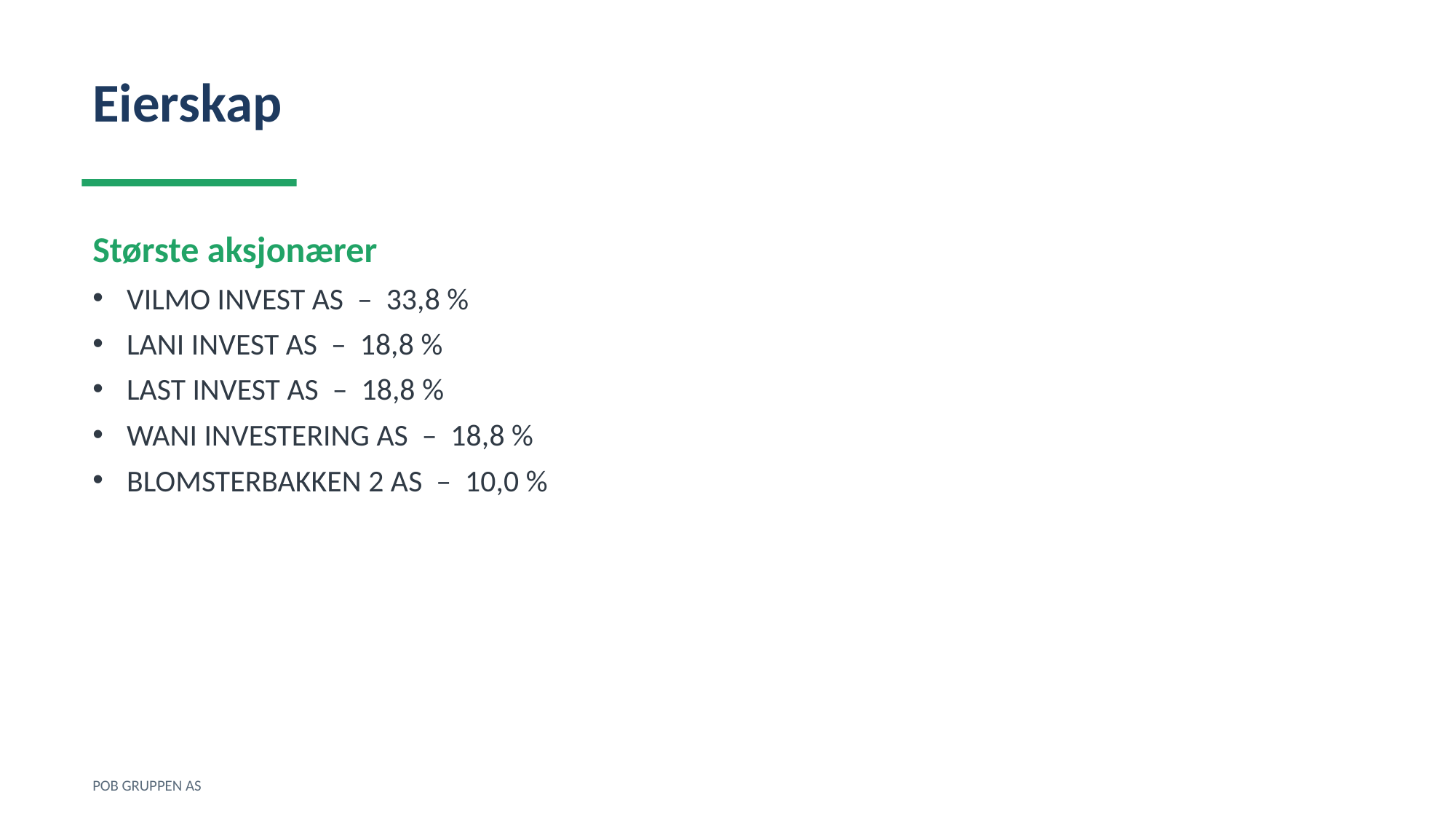

Eierskap

Største aksjonærer
VILMO INVEST AS  –  33,8 %
LANI INVEST AS  –  18,8 %
LAST INVEST AS  –  18,8 %
WANI INVESTERING AS  –  18,8 %
BLOMSTERBAKKEN 2 AS  –  10,0 %
POB GRUPPEN AS